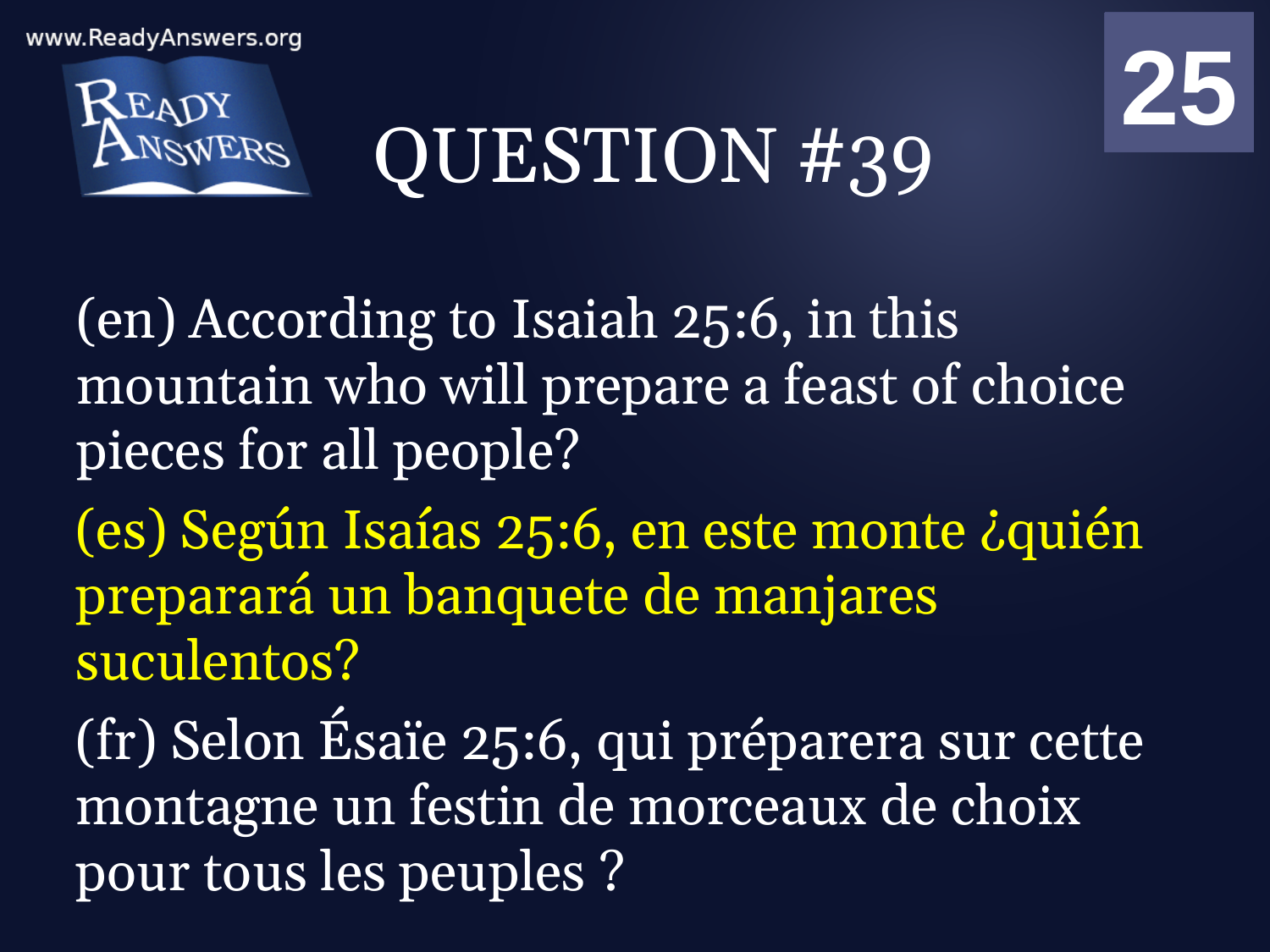

01
02
03
04
05
06
07
08
09
10
11
12
13
14
15
16
17
18
19
20
21
22
23
24
25
00
# QUESTION #39
(en) According to Isaiah 25:6, in this mountain who will prepare a feast of choice pieces for all people?
(es) Según Isaías 25:6, en este monte ¿quién preparará un banquete de manjares suculentos?
(fr) Selon Ésaïe 25:6, qui préparera sur cette montagne un festin de morceaux de choix pour tous les peuples ?